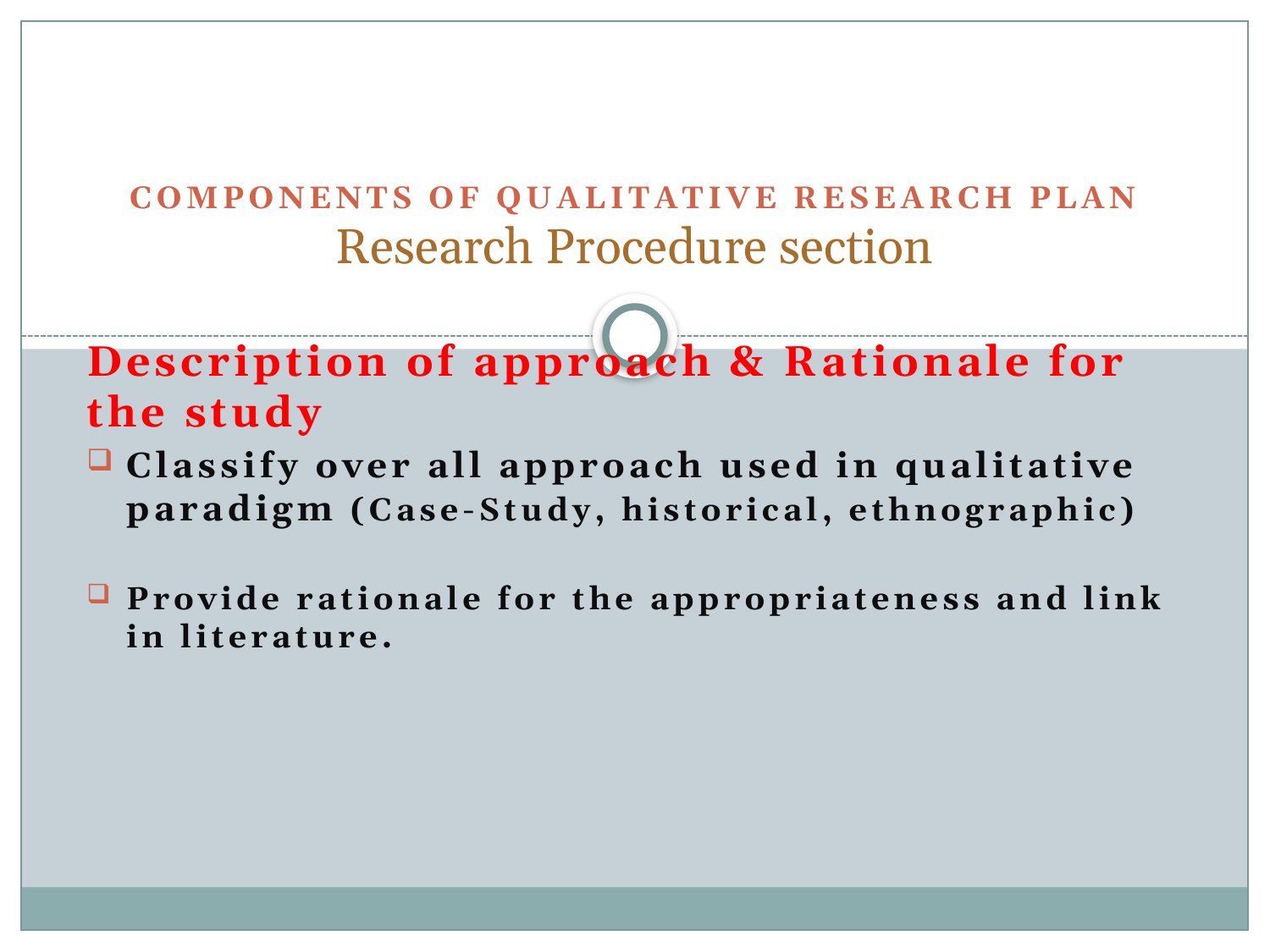

# Components of Qualitative Research Plan Research Procedure section
Description of approach & Rationale for the study
Classify over all approach used in qualitative paradigm (Case-Study, historical, ethnographic)

Provide rationale for the appropriateness and link in literature.